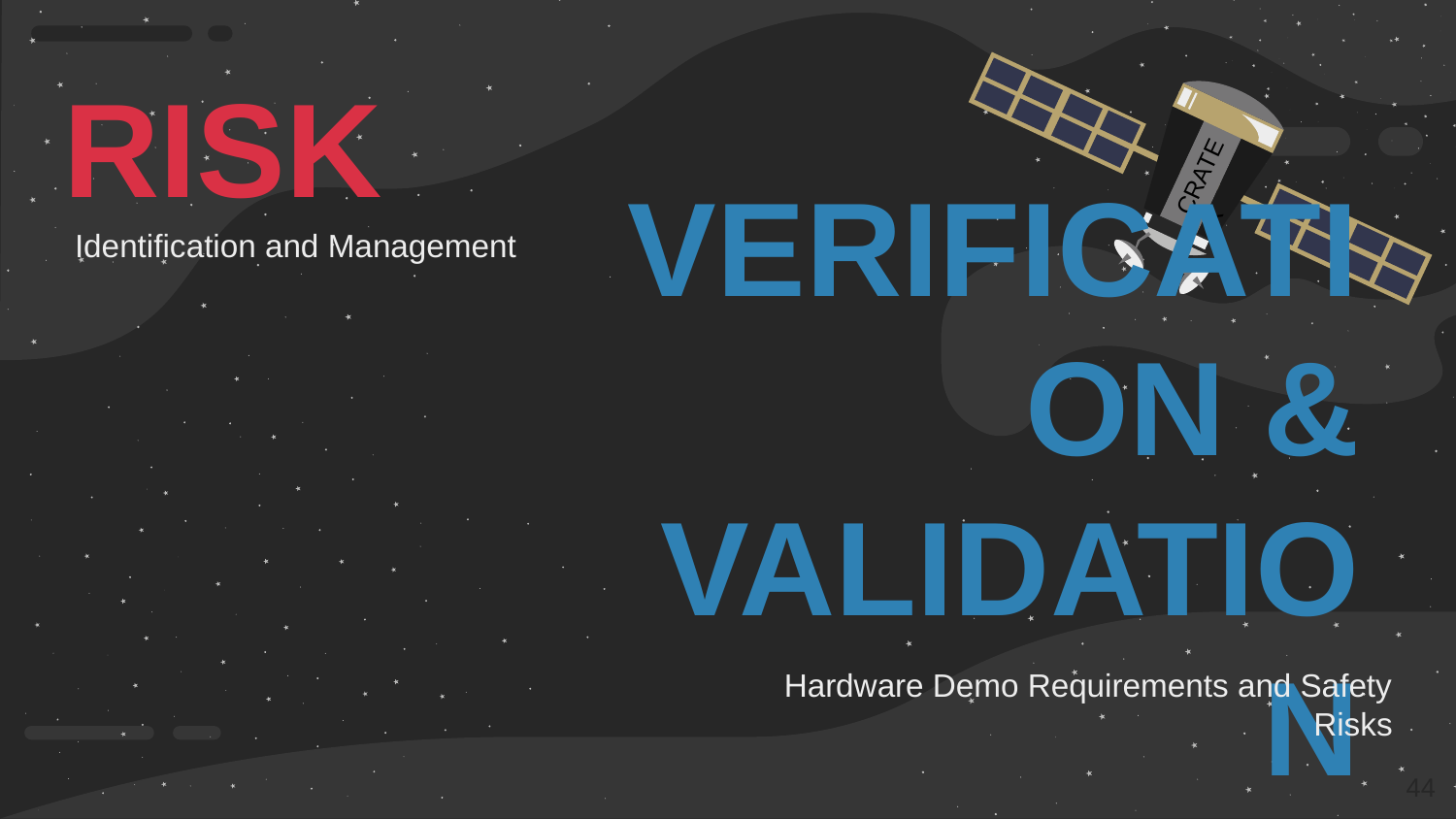

# RISK
Identification and Management
VERIFICATION & VALIDATION
Hardware Demo Requirements and Safety Risks
44